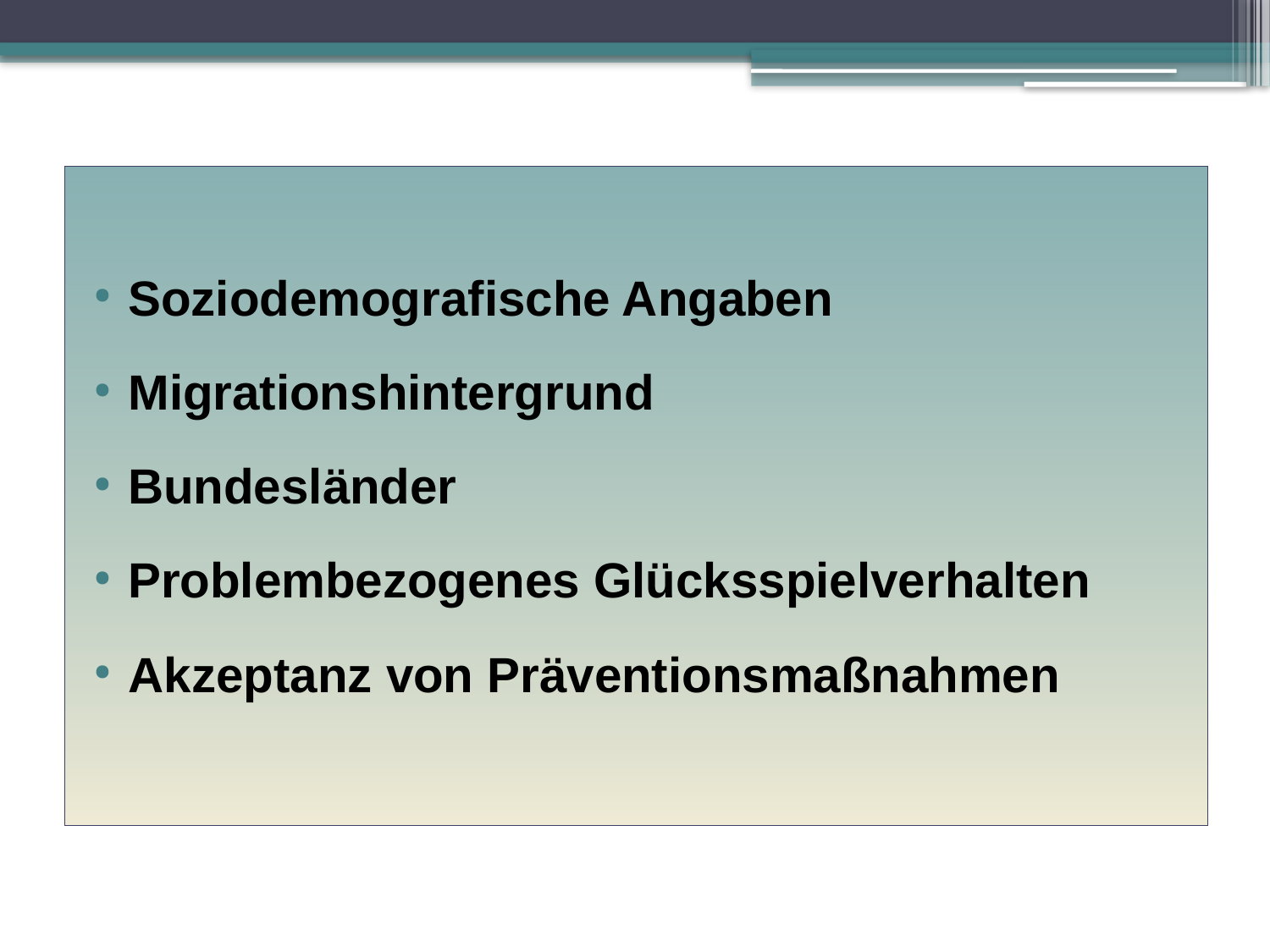

Soziodemografische Angaben
Migrationshintergrund
Bundesländer
Problembezogenes Glücksspielverhalten
Akzeptanz von Präventionsmaßnahmen